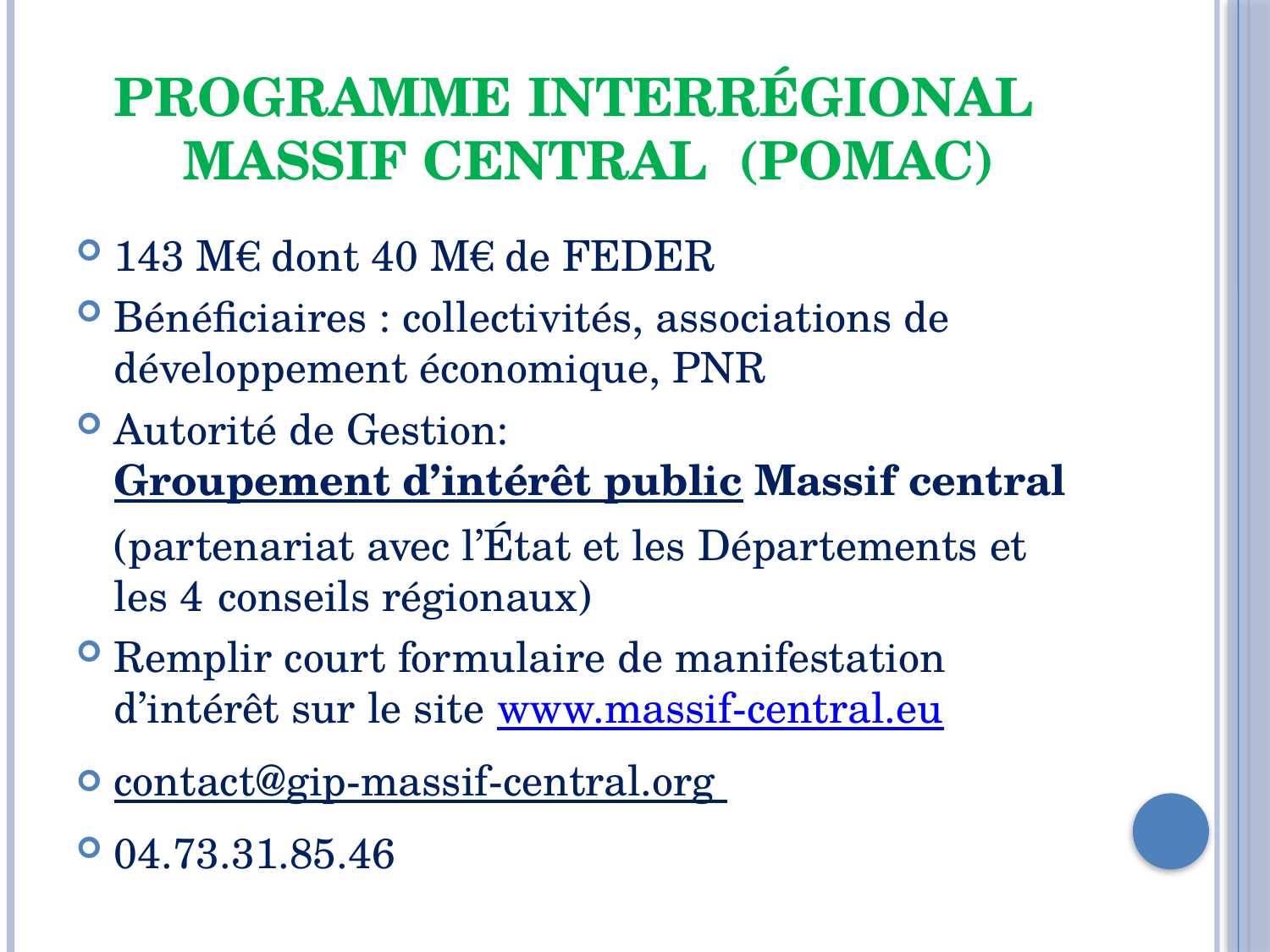

# Programme interrégional Massif central  (POMAC)
143 M€ dont 40 M€ de FEDER
Bénéficiaires : collectivités, associations de développement économique, PNR
Autorité de Gestion: Groupement d’intérêt public Massif central (partenariat avec l’État et les Départements et les 4 conseils régionaux)
Remplir court formulaire de manifestation d’intérêt sur le site www.massif-central.eu
contact@gip-massif-central.org
04.73.31.85.46